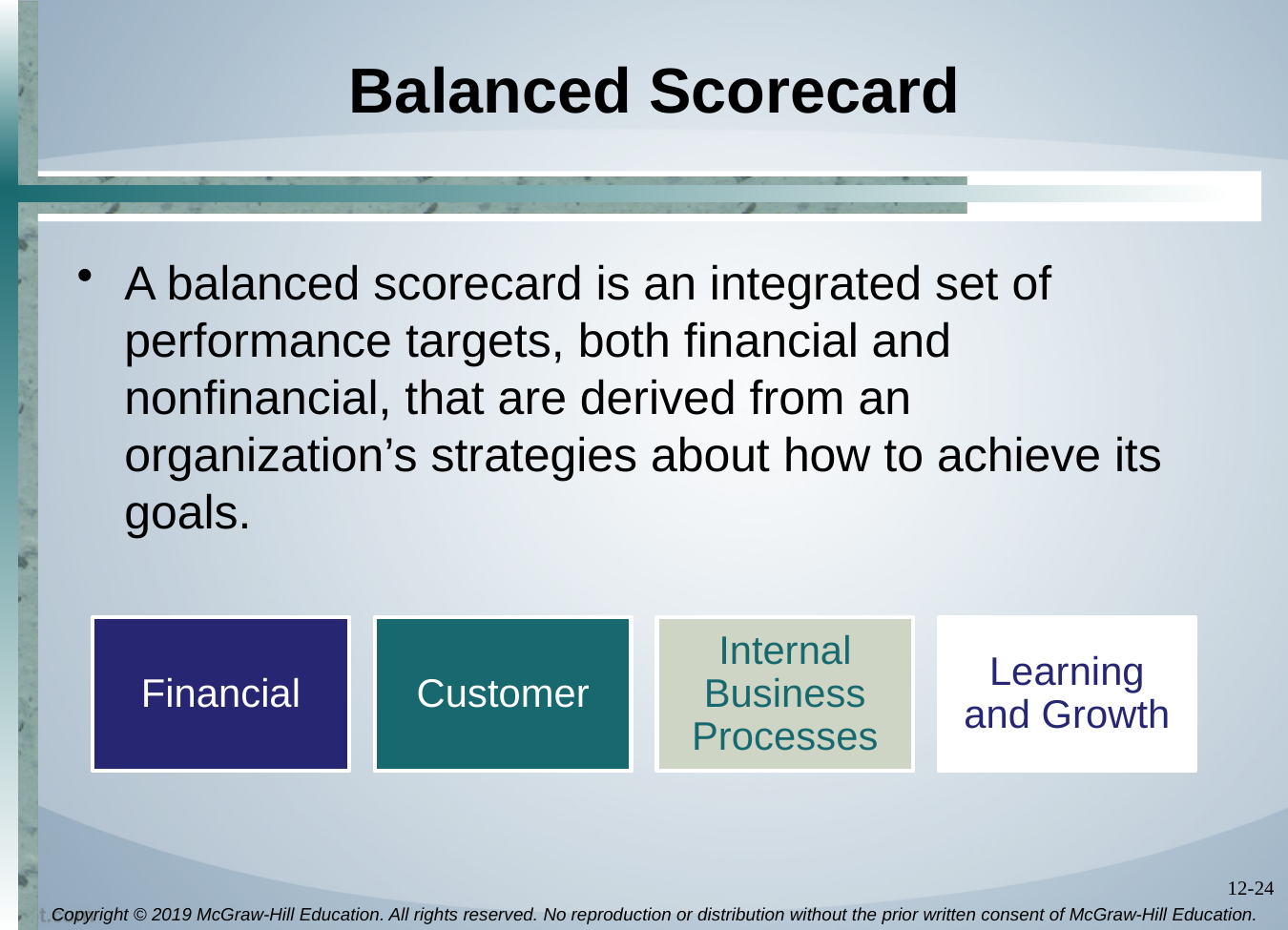

# Balanced Scorecard
A balanced scorecard is an integrated set of performance targets, both financial and nonfinancial, that are derived from an organization’s strategies about how to achieve its goals.
Financial
Customer
Internal Business
Processes
Learning and Growth